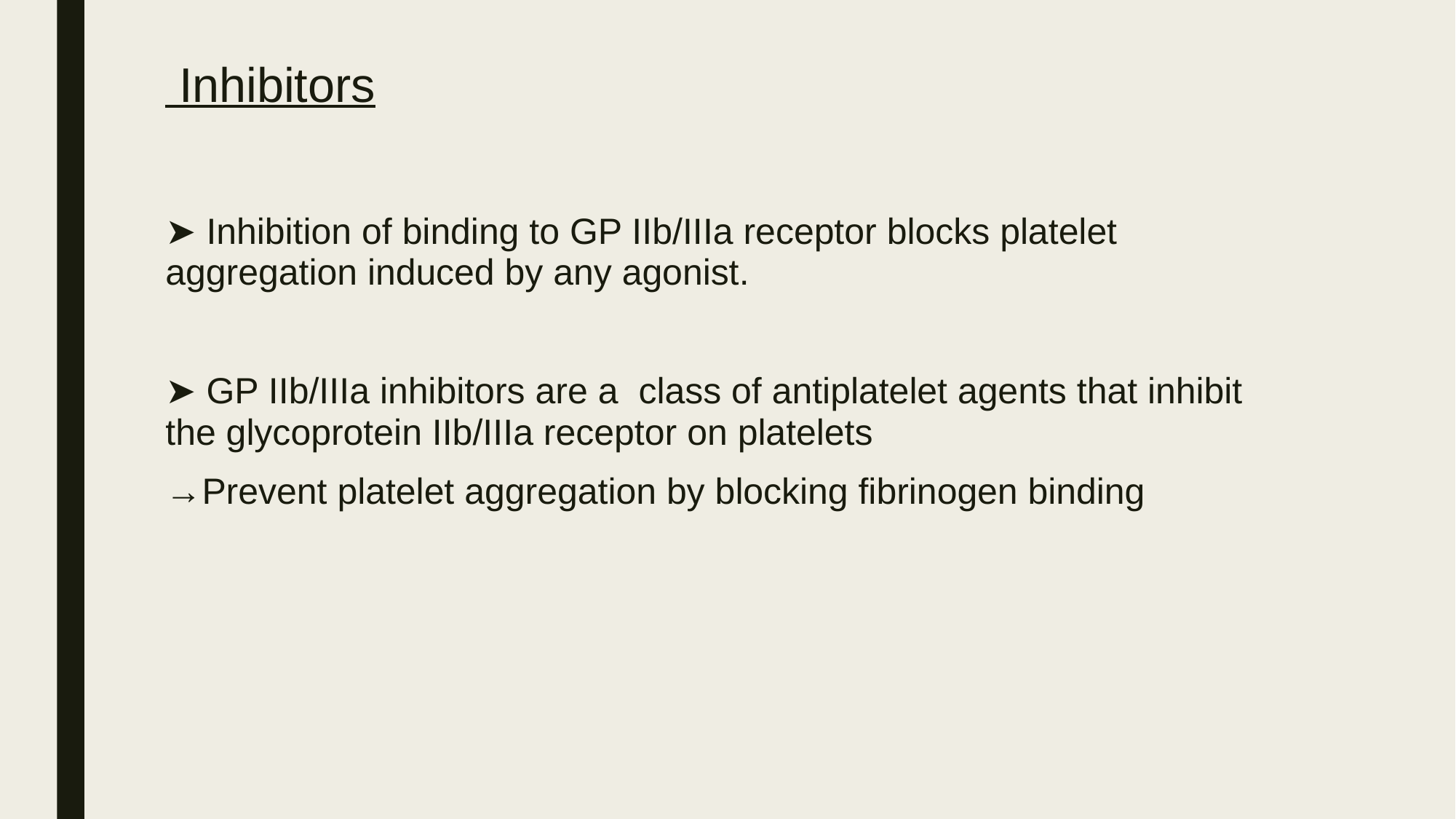

Inhibitors

➤ Inhibition of binding to GP IIb/IIIa receptor blocks platelet aggregation induced by any agonist.

➤ GP IIb/IIIa inhibitors are a  class of antiplatelet agents that inhibit the glycoprotein IIb/IIIa receptor on platelets
→Prevent platelet aggregation by blocking fibrinogen binding